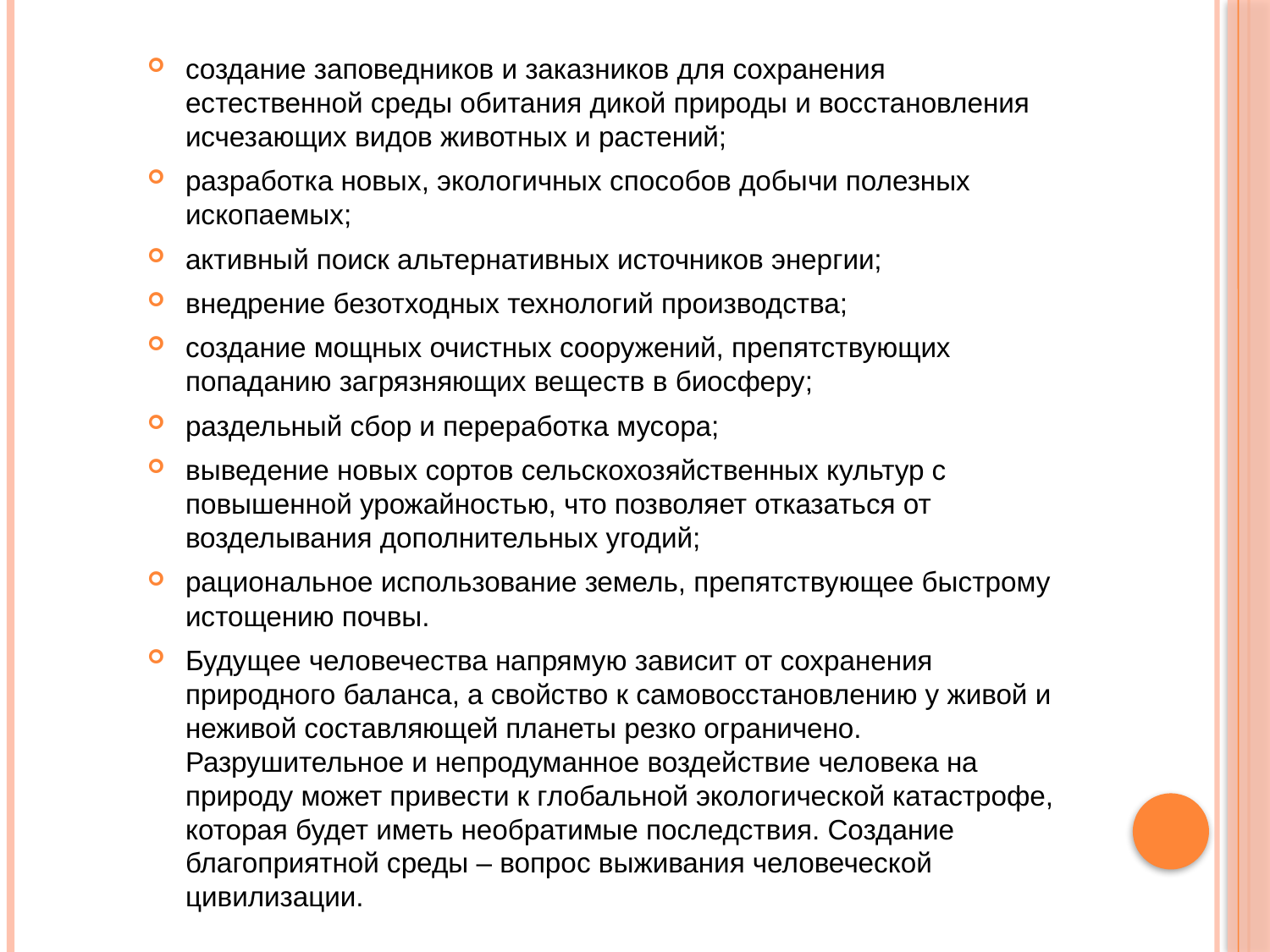

создание заповедников и заказников для сохранения естественной среды обитания дикой природы и восстановления исчезающих видов животных и растений;
разработка новых, экологичных способов добычи полезных ископаемых;
активный поиск альтернативных источников энергии;
внедрение безотходных технологий производства;
создание мощных очистных сооружений, препятствующих попаданию загрязняющих веществ в биосферу;
раздельный сбор и переработка мусора;
выведение новых сортов сельскохозяйственных культур с повышенной урожайностью, что позволяет отказаться от возделывания дополнительных угодий;
рациональное использование земель, препятствующее быстрому истощению почвы.
Будущее человечества напрямую зависит от сохранения природного баланса, а свойство к самовосстановлению у живой и неживой составляющей планеты резко ограничено. Разрушительное и непродуманное воздействие человека на природу может привести к глобальной экологической катастрофе, которая будет иметь необратимые последствия. Создание благоприятной среды – вопрос выживания человеческой цивилизации.

#